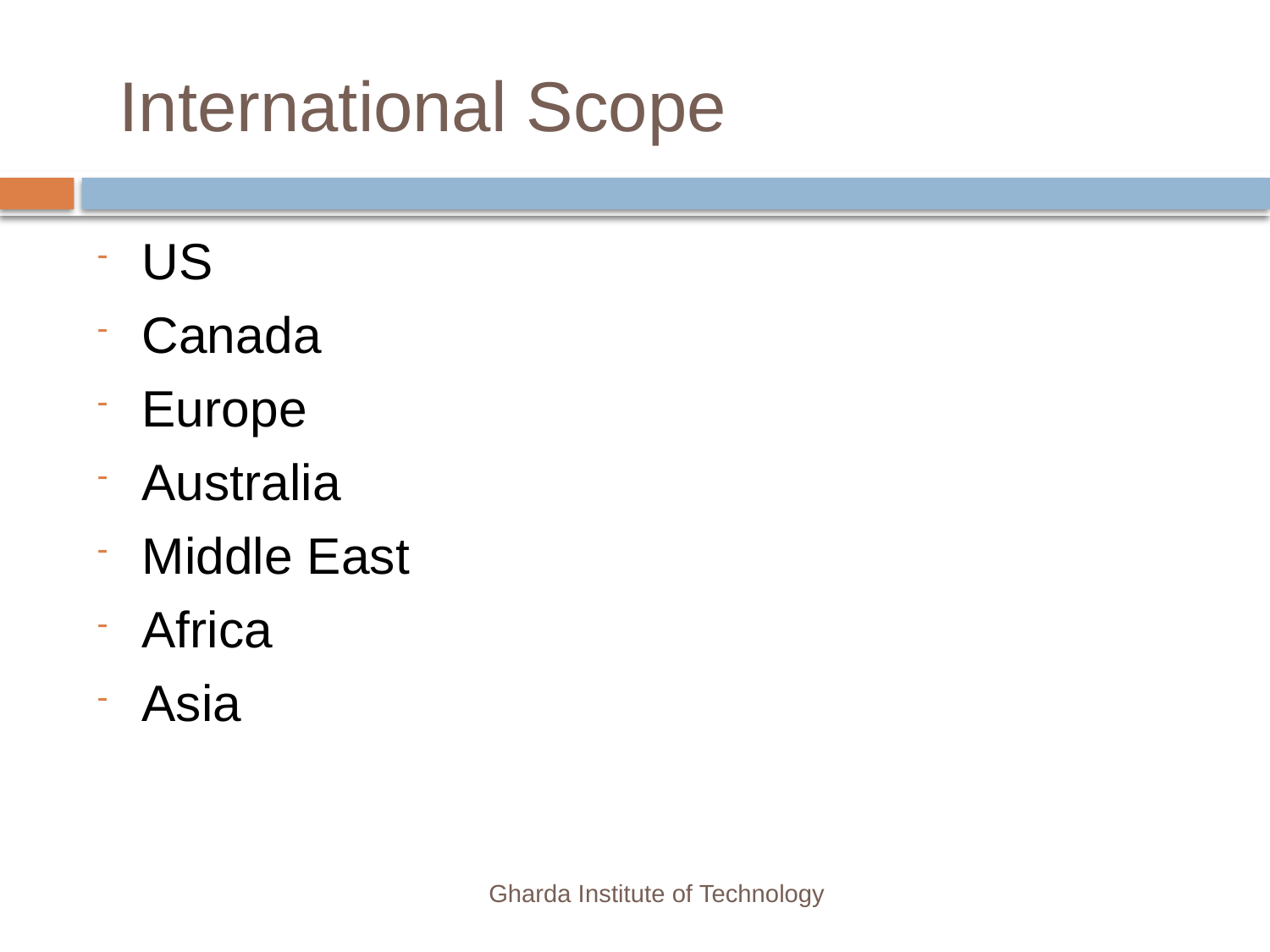

# International Scope
US
Canada
Europe
Australia
Middle East
Africa
Asia
Gharda Institute of Technology